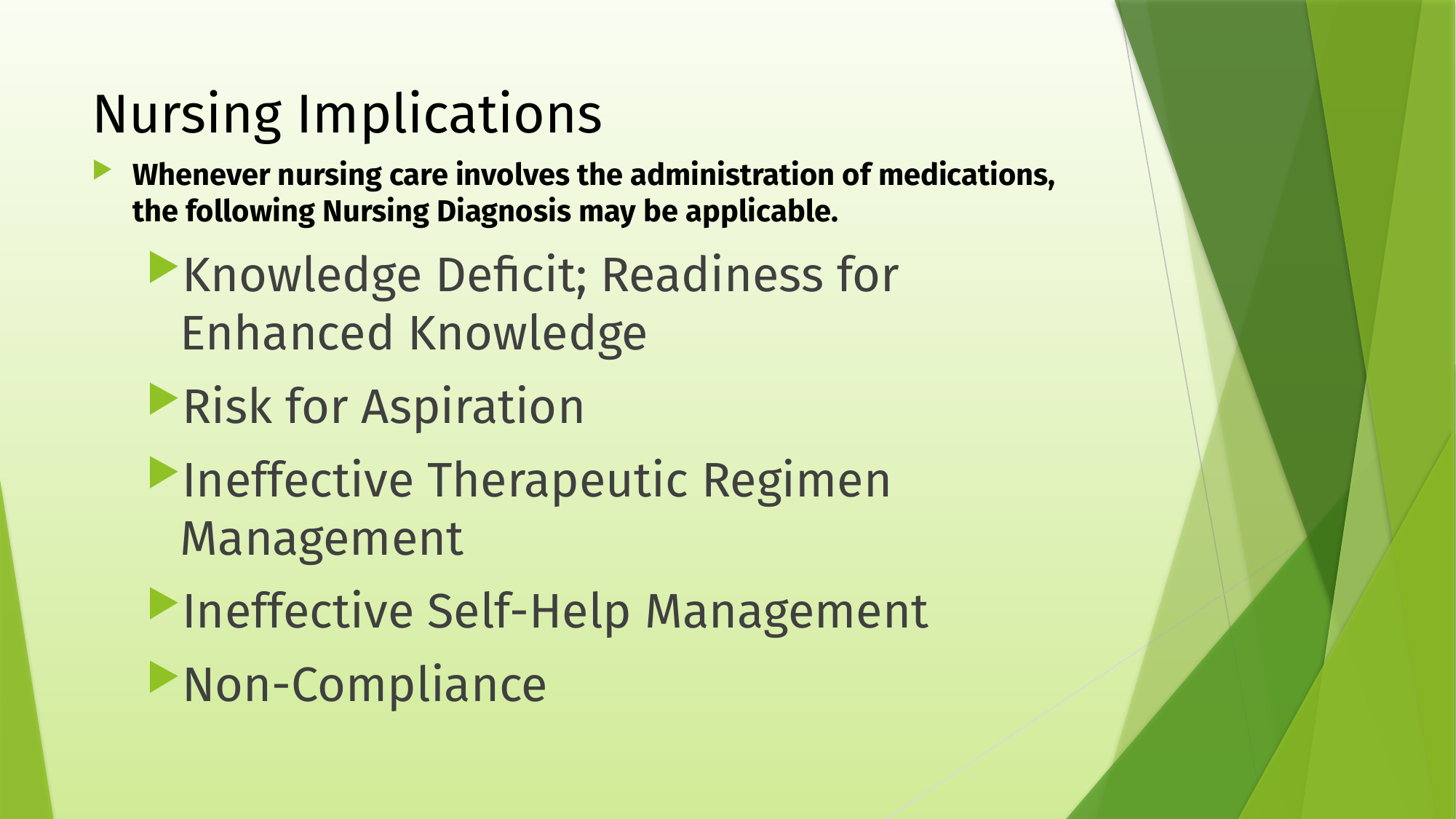

# Nursing Implications
Whenever nursing care involves the administration of medications, the following Nursing Diagnosis may be applicable.
Knowledge Deficit; Readiness for Enhanced Knowledge
Risk for Aspiration
Ineffective Therapeutic Regimen Management
Ineffective Self-Help Management
Non-Compliance